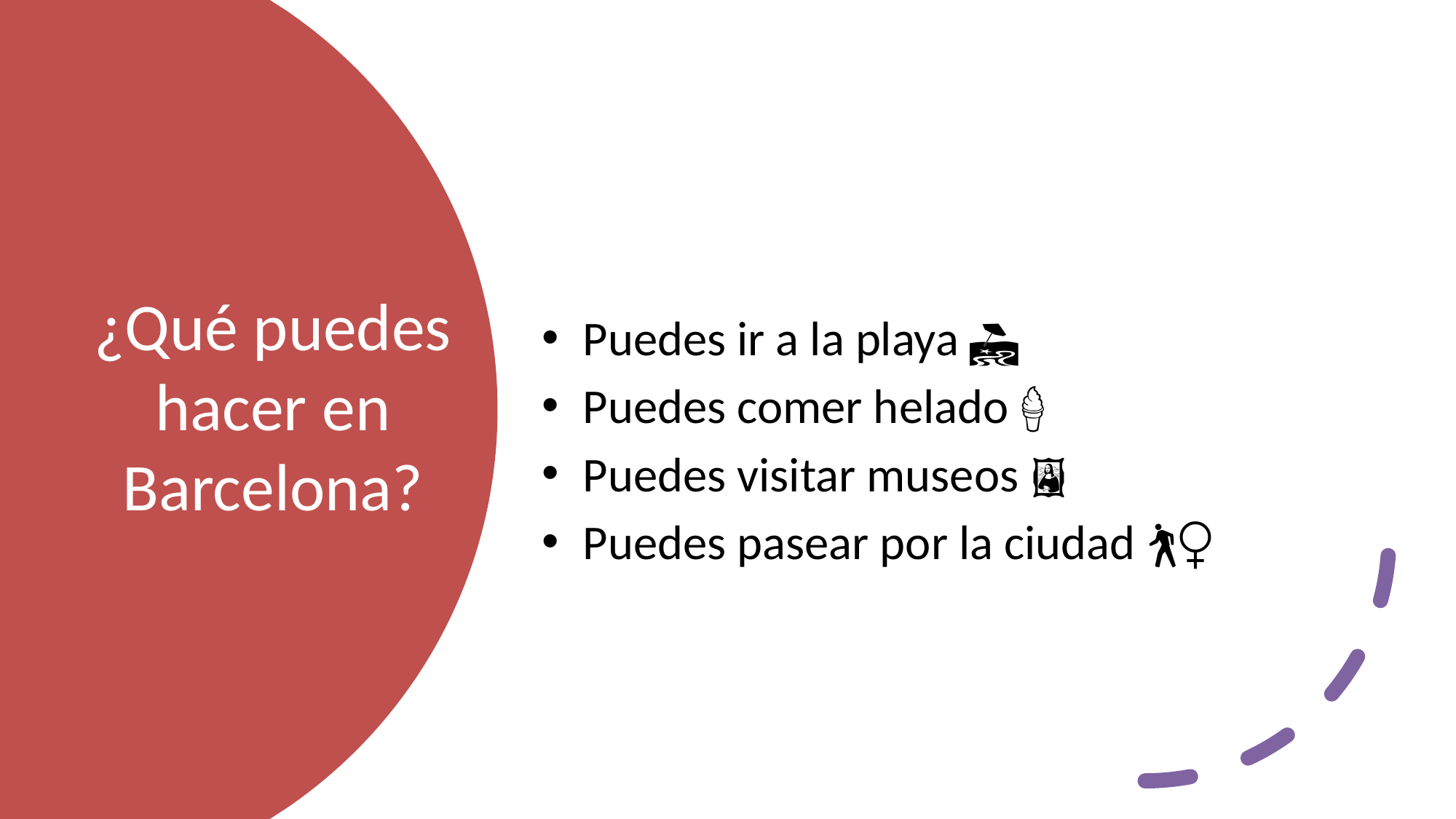

Puedes ir a la playa 🏖️
Puedes comer helado 🍦
Puedes visitar museos 🖼️
Puedes pasear por la ciudad 🚶‍♀️
# ¿Qué puedes hacer en Barcelona?